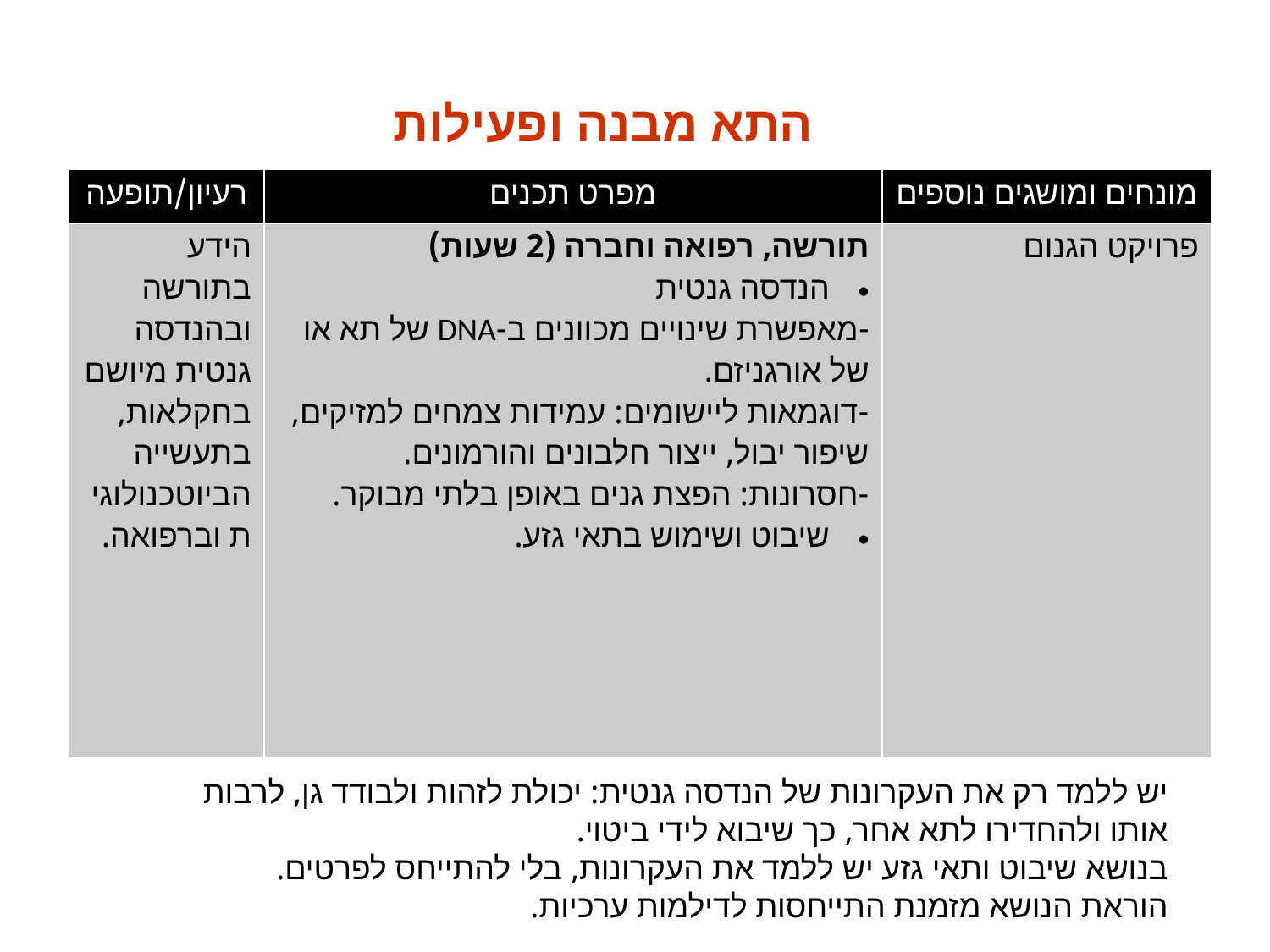

# התא מבנה ופעילות
| רעיון/תופעה | מפרט תכנים | מונחים ומושגים נוספים |
| --- | --- | --- |
| הידע בתורשה ובהנדסה גנטית מיושם בחקלאות, בתעשייה הביוטכנולוגית וברפואה. | תורשה, רפואה וחברה (2 שעות) הנדסה גנטית -מאפשרת שינויים מכוונים ב-DNA של תא או של אורגניזם. -דוגמאות ליישומים: עמידות צמחים למזיקים, שיפור יבול, ייצור חלבונים והורמונים. -חסרונות: הפצת גנים באופן בלתי מבוקר. שיבוט ושימוש בתאי גזע. | פרויקט הגנום |
יש ללמד רק את העקרונות של הנדסה גנטית: יכולת לזהות ולבודד גן, לרבות אותו ולהחדירו לתא אחר, כך שיבוא לידי ביטוי.
בנושא שיבוט ותאי גזע יש ללמד את העקרונות, בלי להתייחס לפרטים.
הוראת הנושא מזמנת התייחסות לדילמות ערכיות.